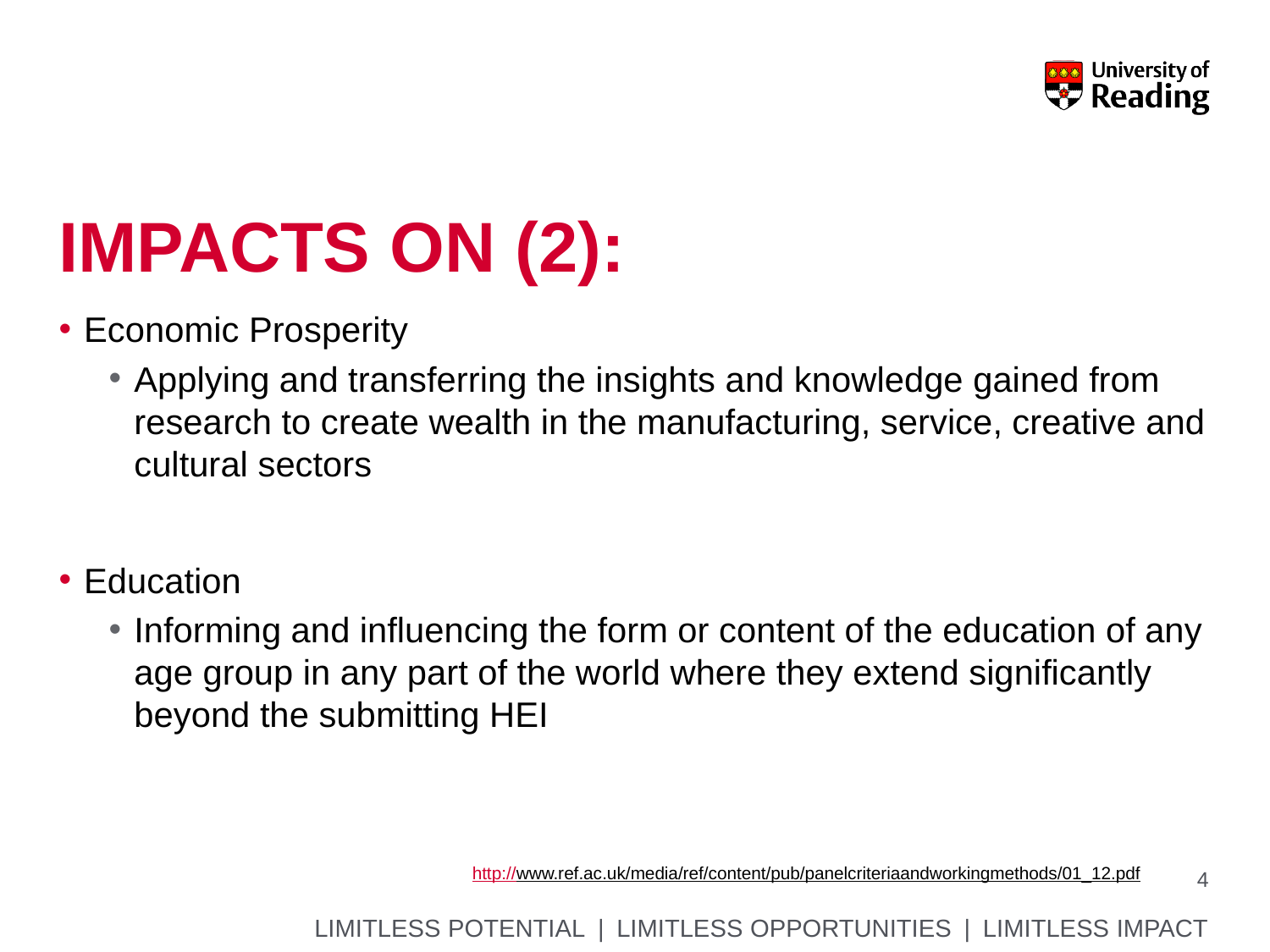

# Impacts on (2):
Economic Prosperity
Applying and transferring the insights and knowledge gained from research to create wealth in the manufacturing, service, creative and cultural sectors

Education
Informing and influencing the form or content of the education of any age group in any part of the world where they extend significantly beyond the submitting HEI

http://www.ref.ac.uk/media/ref/content/pub/panelcriteriaandworkingmethods/01_12.pdf
4